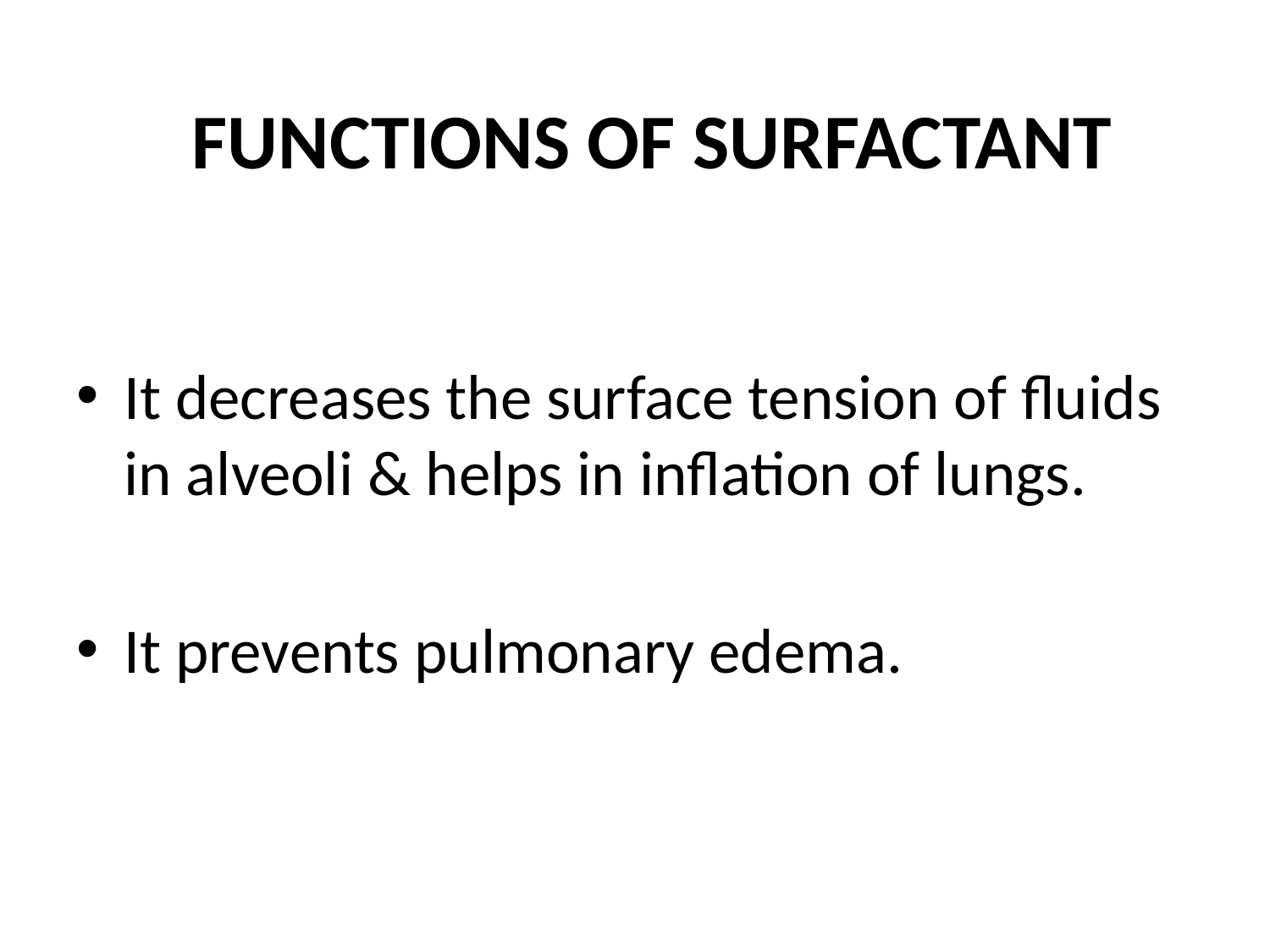

# FUNCTIONS OF SURFACTANT

It decreases the surface tension of fluids in alveoli & helps in inflation of lungs.

It prevents pulmonary edema.